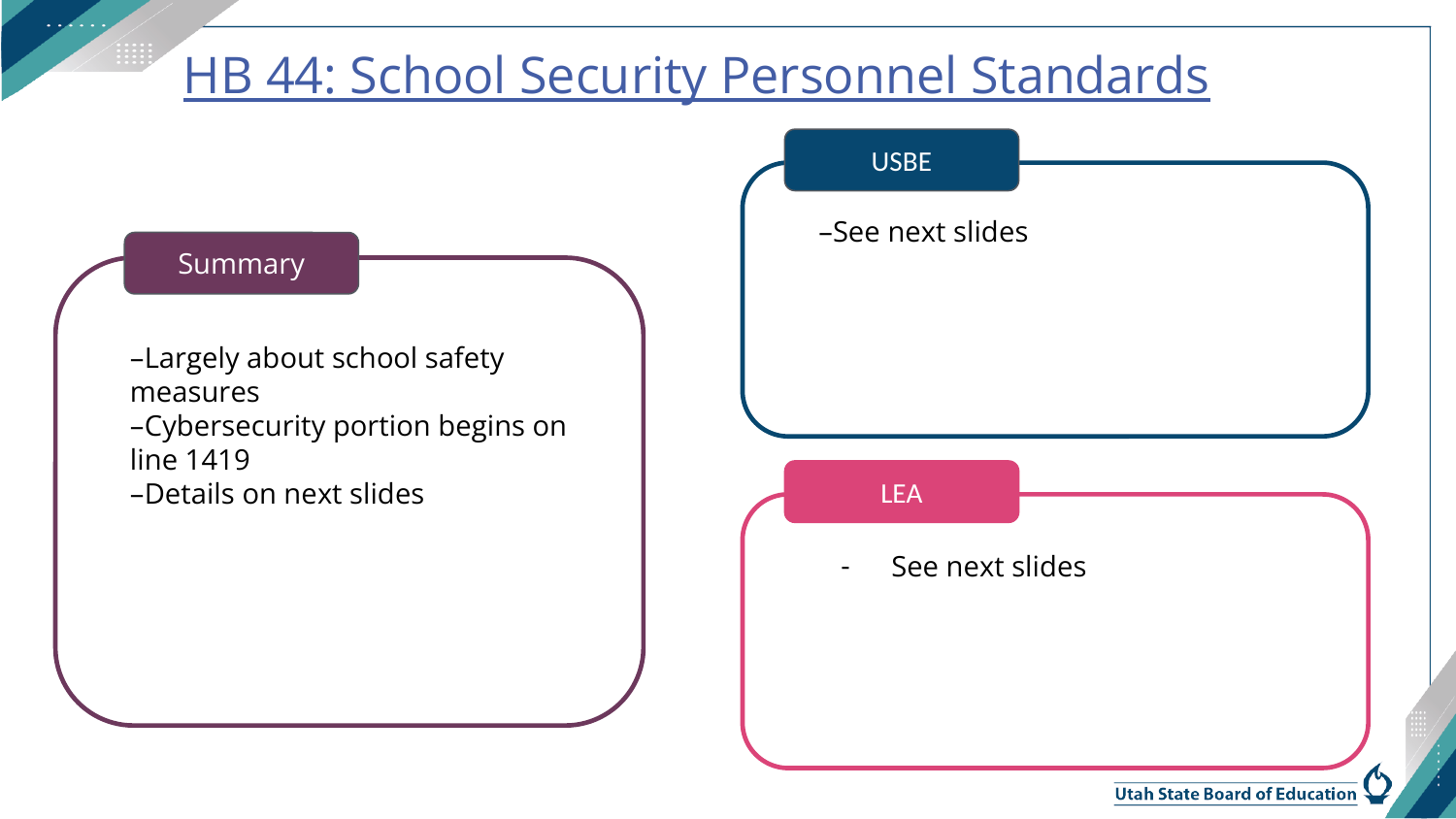

# HB 44: School Security Personnel Standards
USBE

–See next slides
Summary

–Largely about school safety measures
–Cybersecurity portion begins on line 1419
–Details on next slides

LEA

See next slides